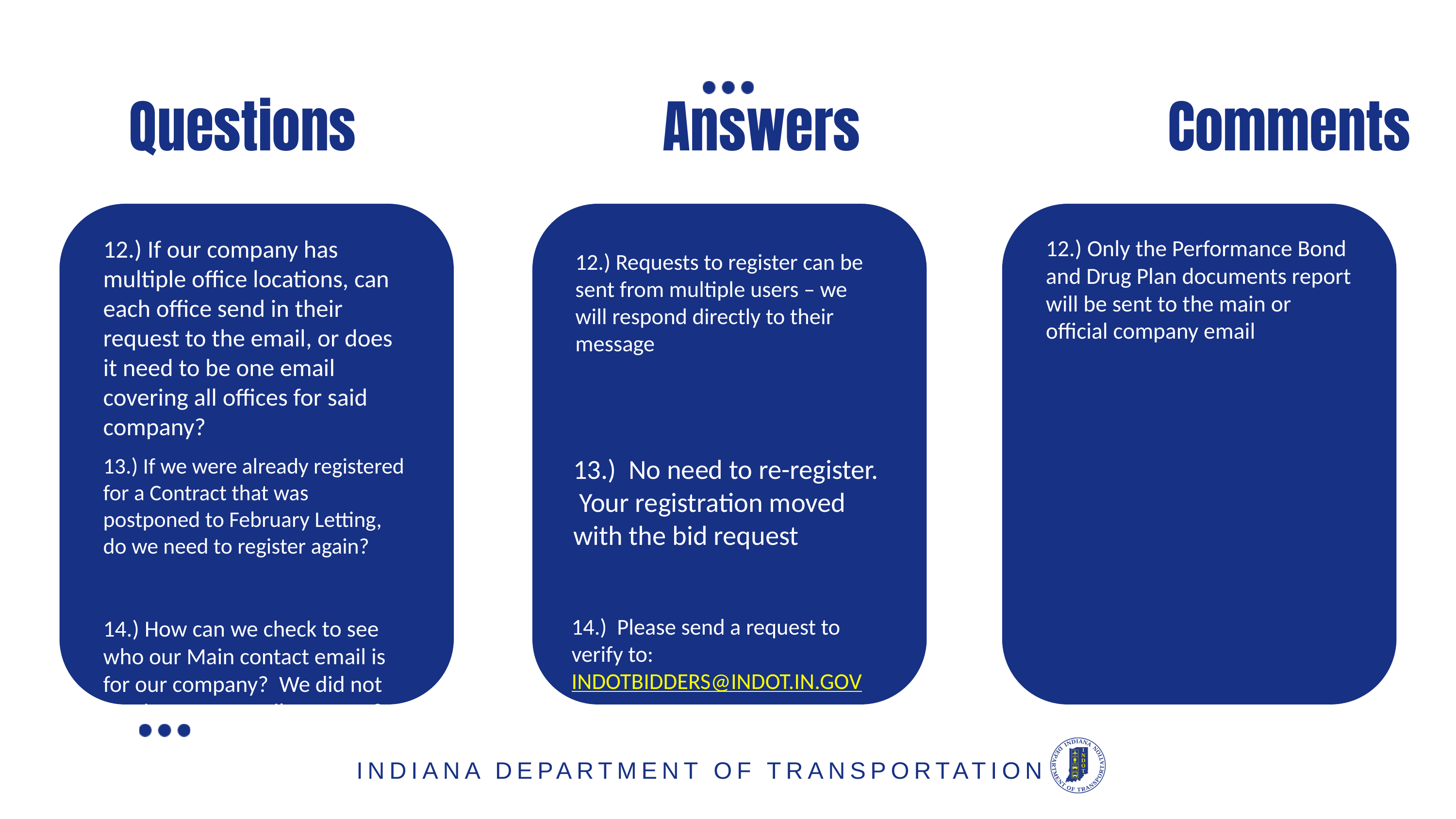

Questions                       Answers                       Comments
12.) Only the Performance Bond and Drug Plan documents report will be sent to the main or official company email
12.) If our company has multiple office locations, can each office send in their request to the email, or does it need to be one email covering all offices for said company?
12.) Requests to register can be sent from multiple users – we will respond directly to their message
13.) If we were already registered for a Contract that was postponed to February Letting, do we need to register again?

13.)  No need to re-register.  Your registration moved with the bid request
14.)  Please send a request to verify to:  INDOTBIDDERS@INDOT.IN.GOV
14.) How can we check to see who our Main contact email is for our company?  We did not receive a test email on 12-29?